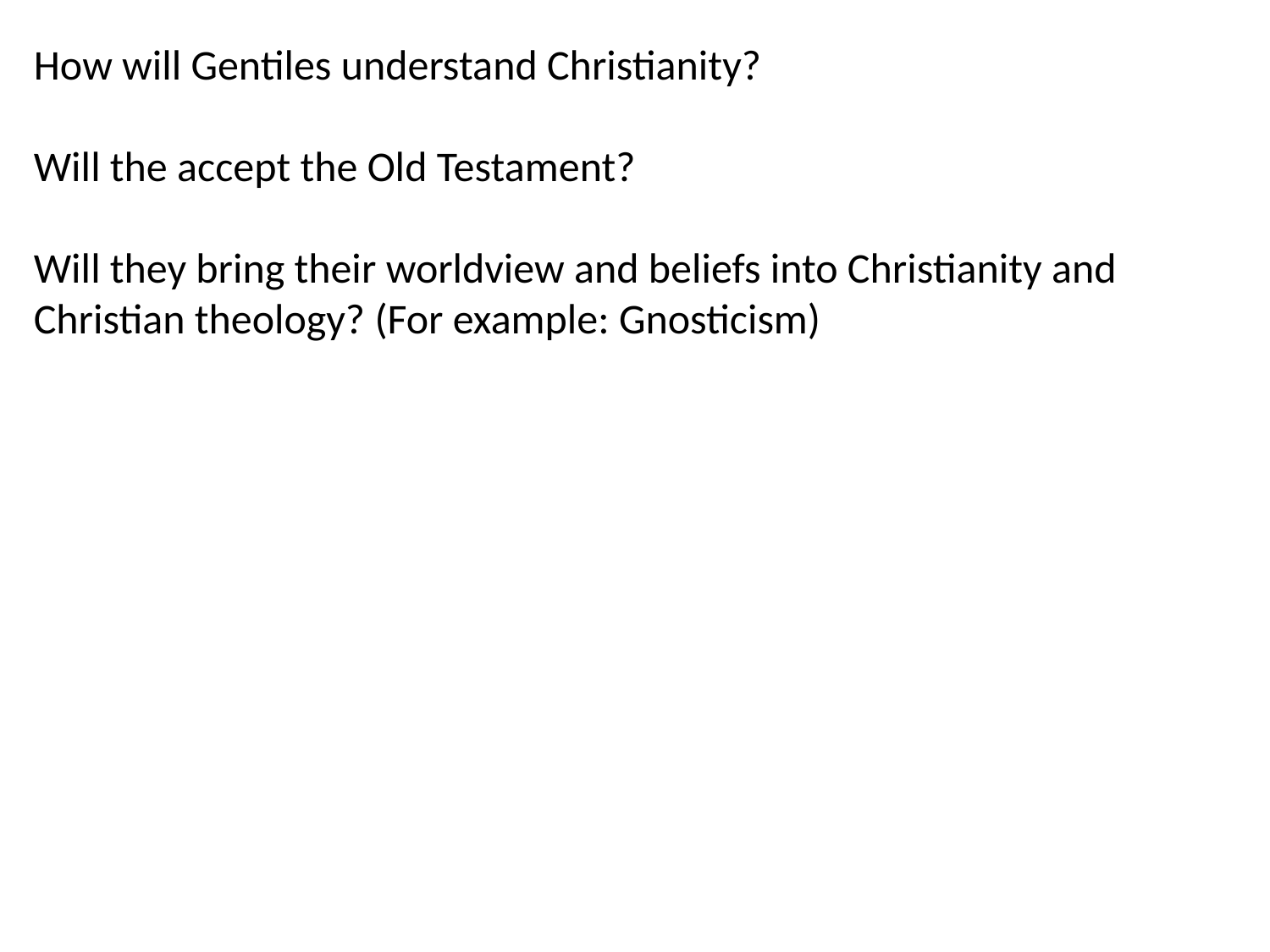

How will Gentiles understand Christianity?

Will the accept the Old Testament?

Will they bring their worldview and beliefs into Christianity and Christian theology? (For example: Gnosticism)